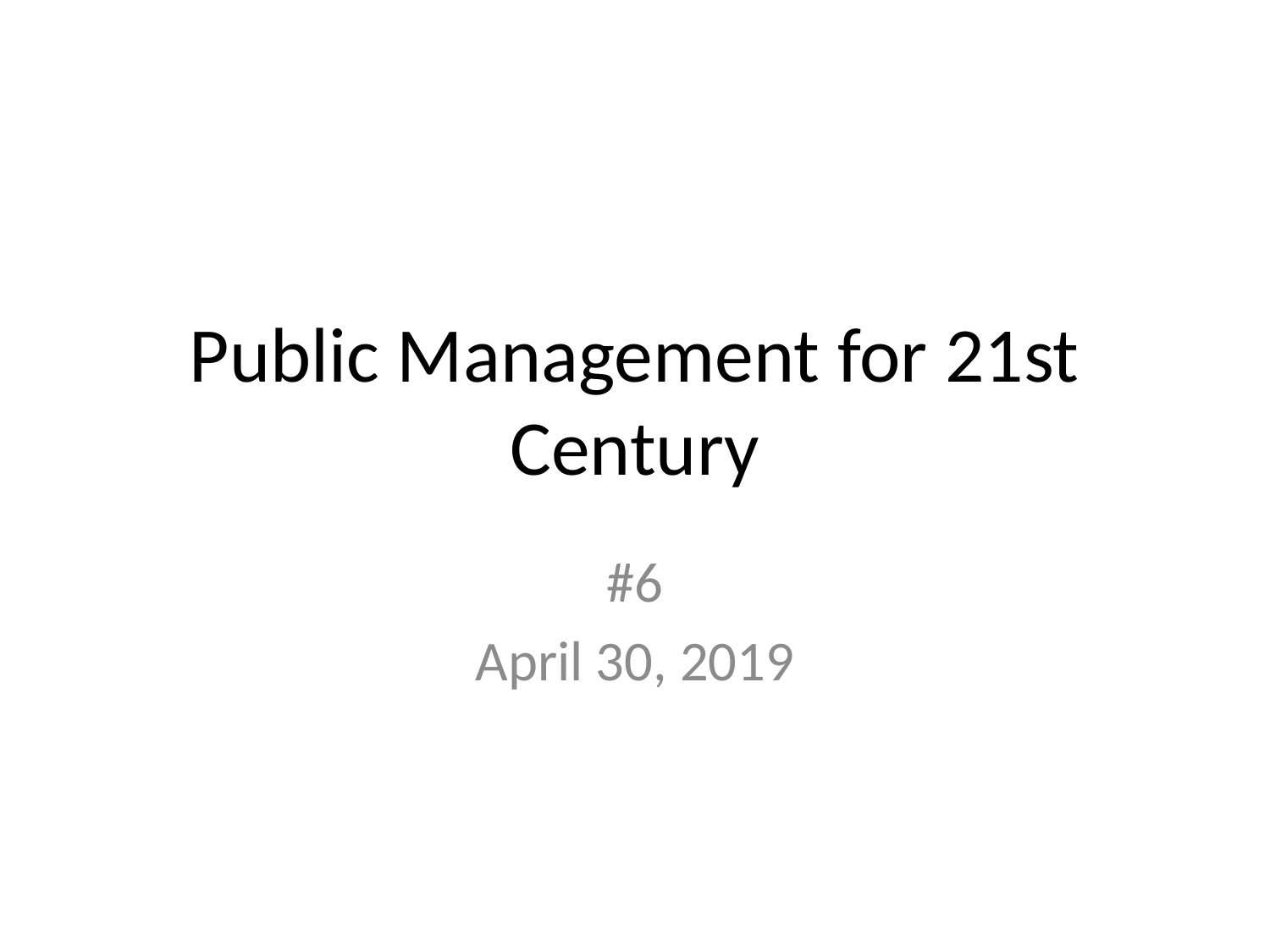

# Public Management for 21st Century
#6
April 30, 2019